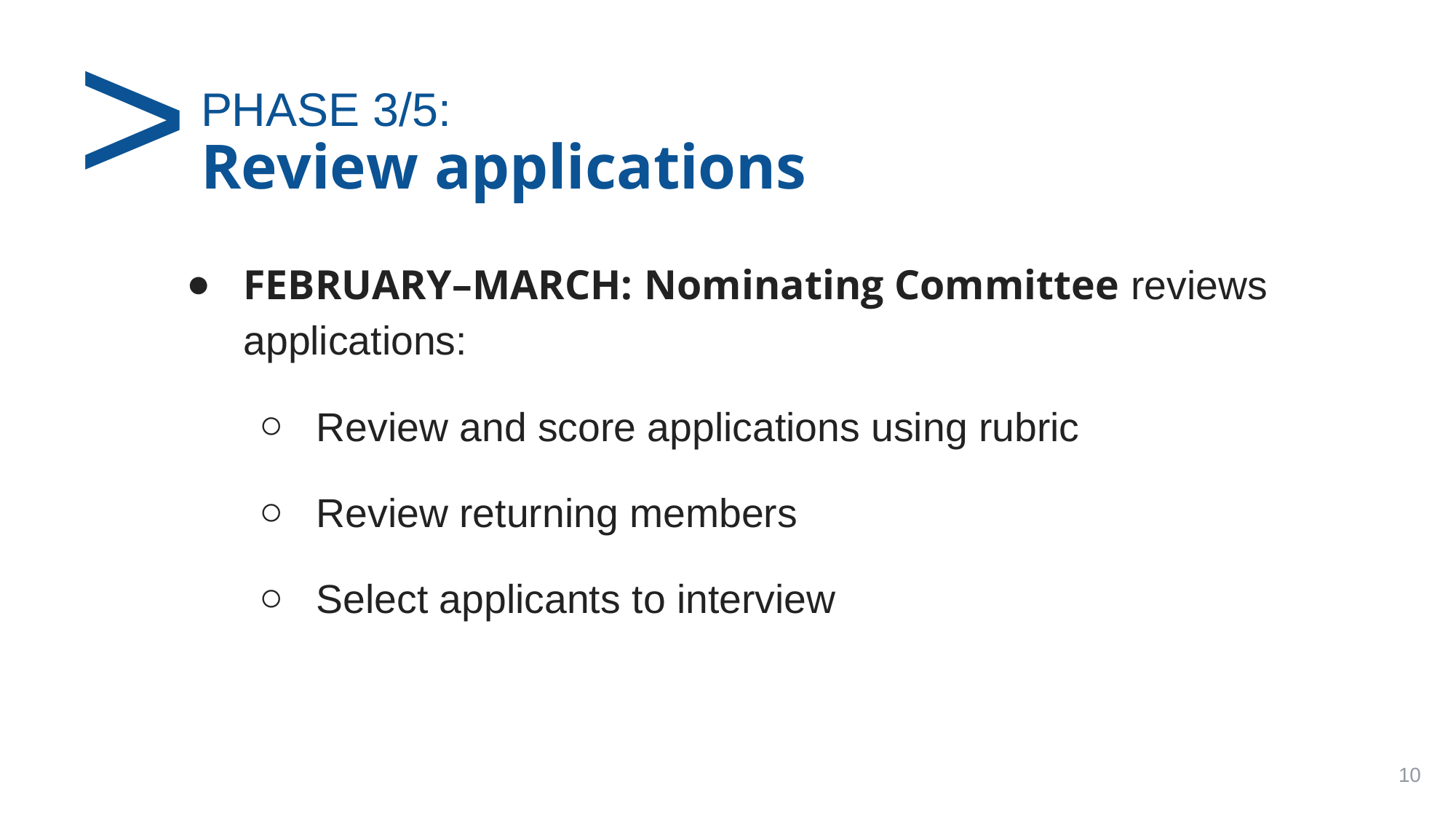

>
# PHASE 3/5: Review applications
FEBRUARY–MARCH: Nominating Committee reviews applications:
Review and score applications using rubric
Review returning members
Select applicants to interview
10